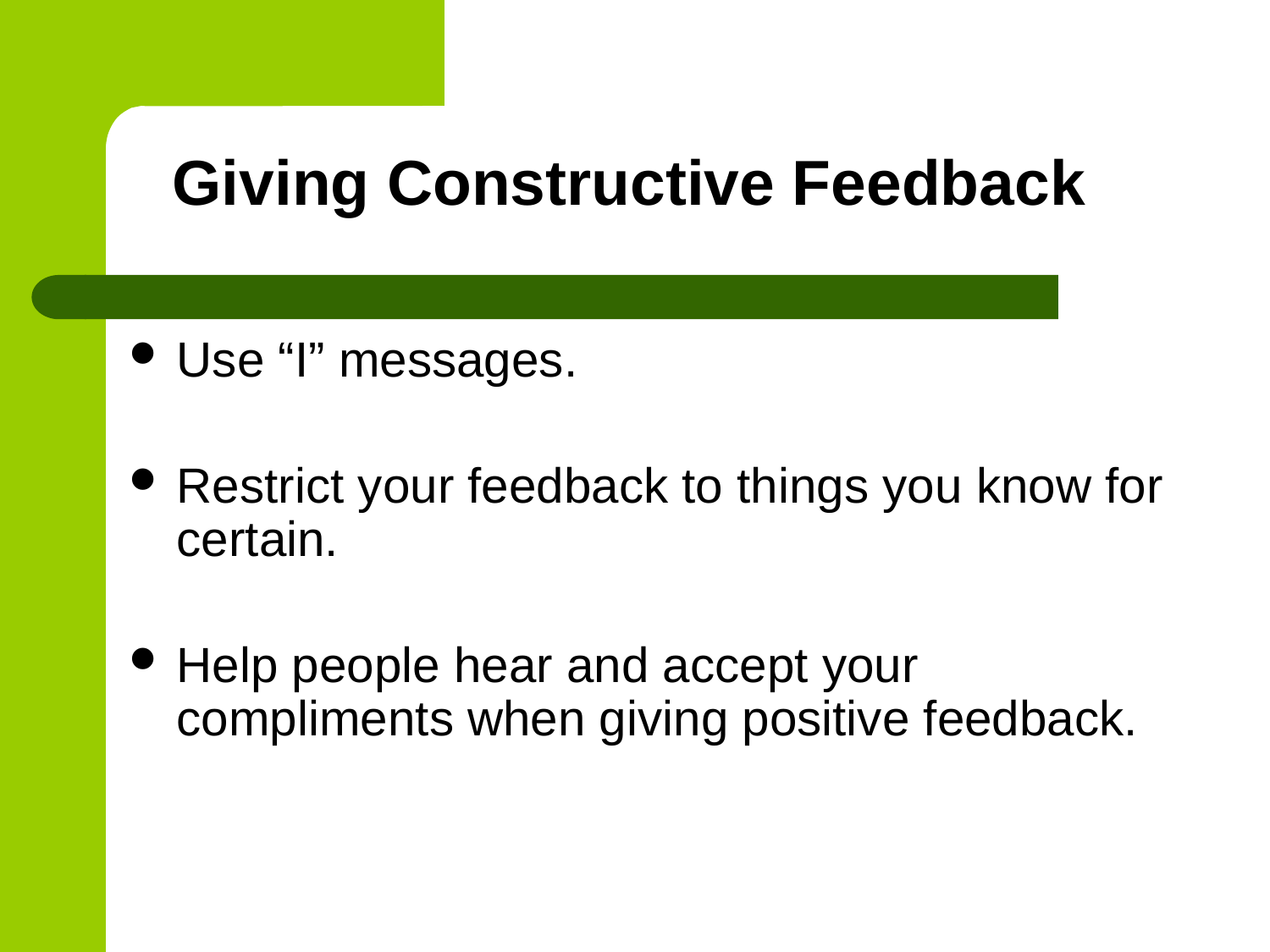

# Giving Constructive Feedback
Use “I” messages.

Restrict your feedback to things you know for certain.

Help people hear and accept your compliments when giving positive feedback.